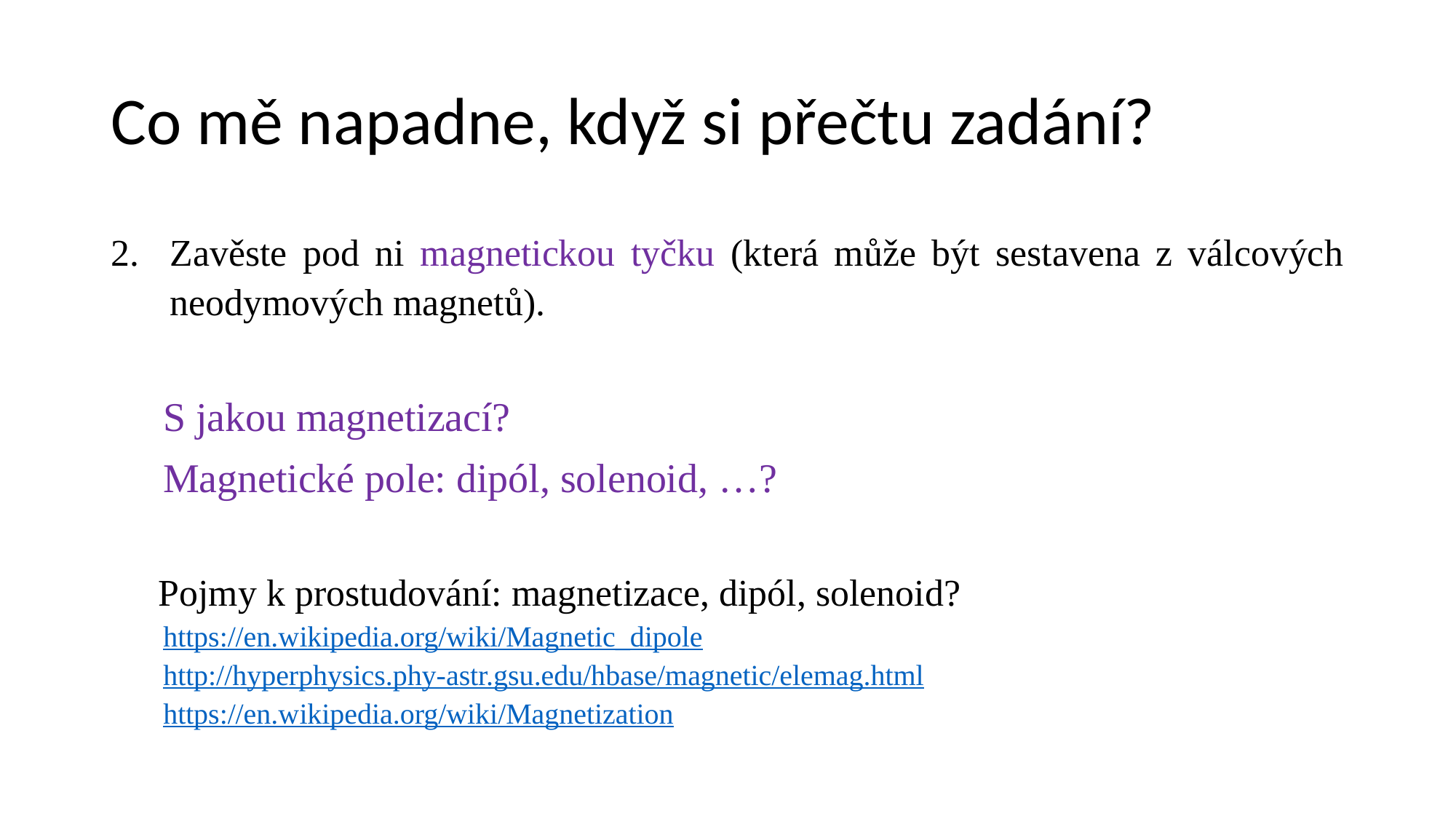

# Co mě napadne, když si přečtu zadání?
Zavěste pod ni magnetickou tyčku (která může být sestavena z válcových neodymových magnetů).

S jakou magnetizací?
Magnetické pole: dipól, solenoid, …?

     Pojmy k prostudování: magnetizace, dipól, solenoid?
https://en.wikipedia.org/wiki/Magnetic_dipole
http://hyperphysics.phy-astr.gsu.edu/hbase/magnetic/elemag.html
https://en.wikipedia.org/wiki/Magnetization